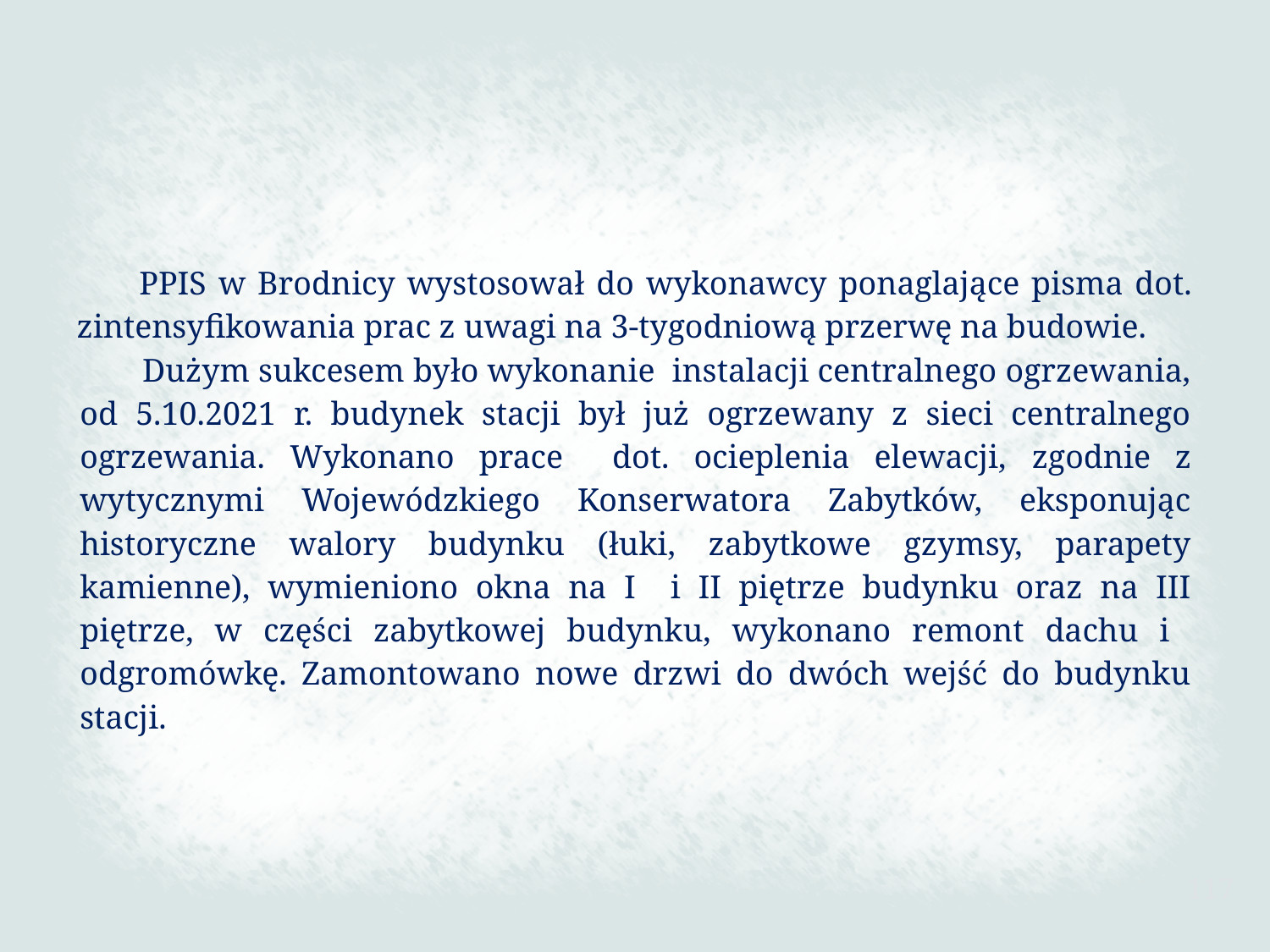

PPIS w Brodnicy wystosował do wykonawcy ponaglające pisma dot. zintensyfikowania prac z uwagi na 3-tygodniową przerwę na budowie.
Dużym sukcesem było wykonanie  instalacji centralnego ogrzewania, od 5.10.2021 r. budynek stacji był już ogrzewany z sieci centralnego ogrzewania. Wykonano prace  dot. ocieplenia elewacji, zgodnie z wytycznymi Wojewódzkiego Konserwatora Zabytków, eksponując historyczne walory budynku (łuki, zabytkowe gzymsy, parapety kamienne), wymieniono okna na I  i II piętrze budynku oraz na III piętrze, w części zabytkowej budynku, wykonano remont dachu i  odgromówkę. Zamontowano nowe drzwi do dwóch wejść do budynku stacji.
117